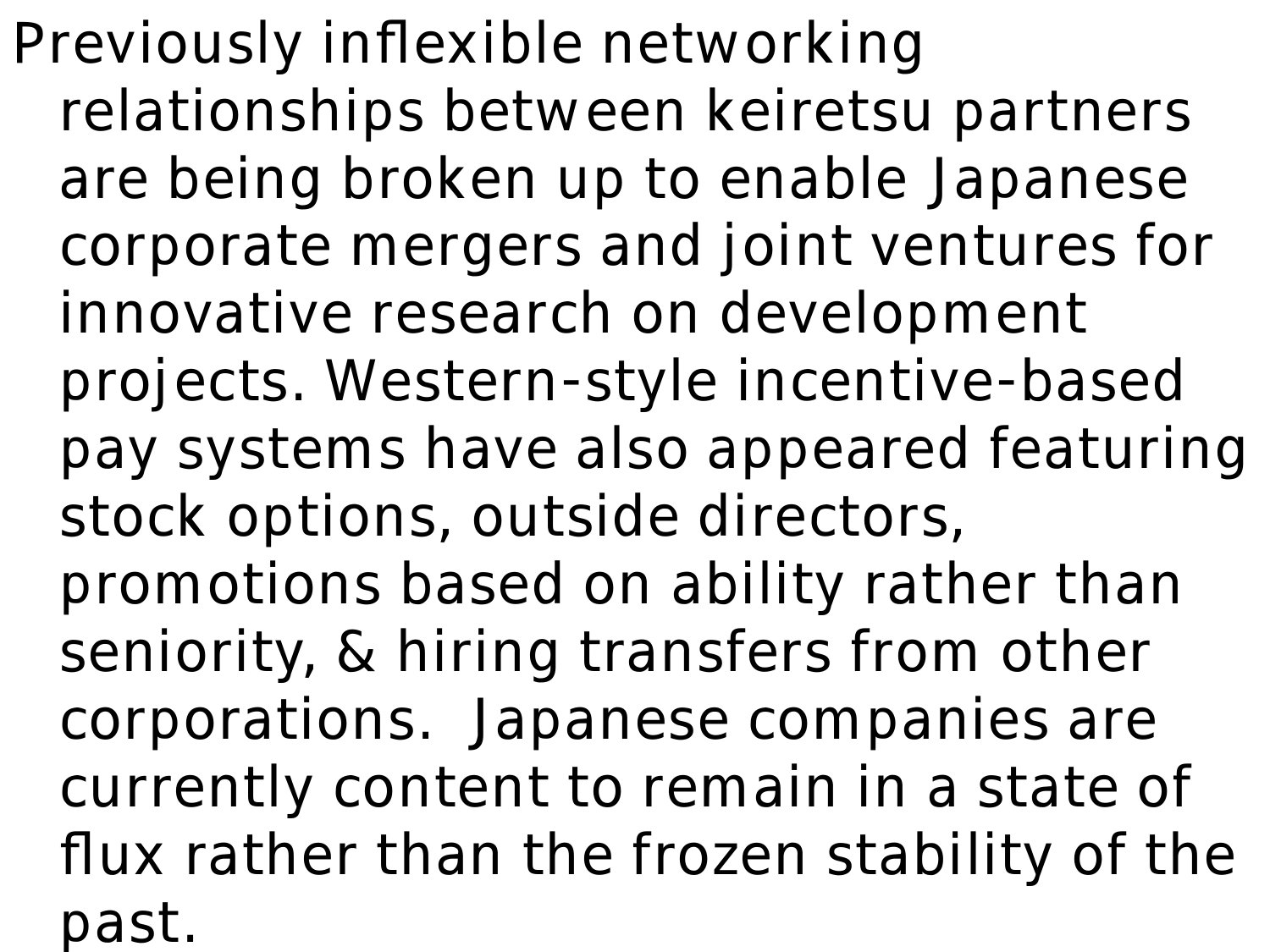

Previously inflexible networking relationships between keiretsu partners are being broken up to enable Japanese corporate mergers and joint ventures for innovative research on development projects. Western-style incentive-based pay systems have also appeared featuring stock options, outside directors, promotions based on ability rather than seniority, & hiring transfers from other corporations.  Japanese companies are currently content to remain in a state of flux rather than the frozen stability of the past.